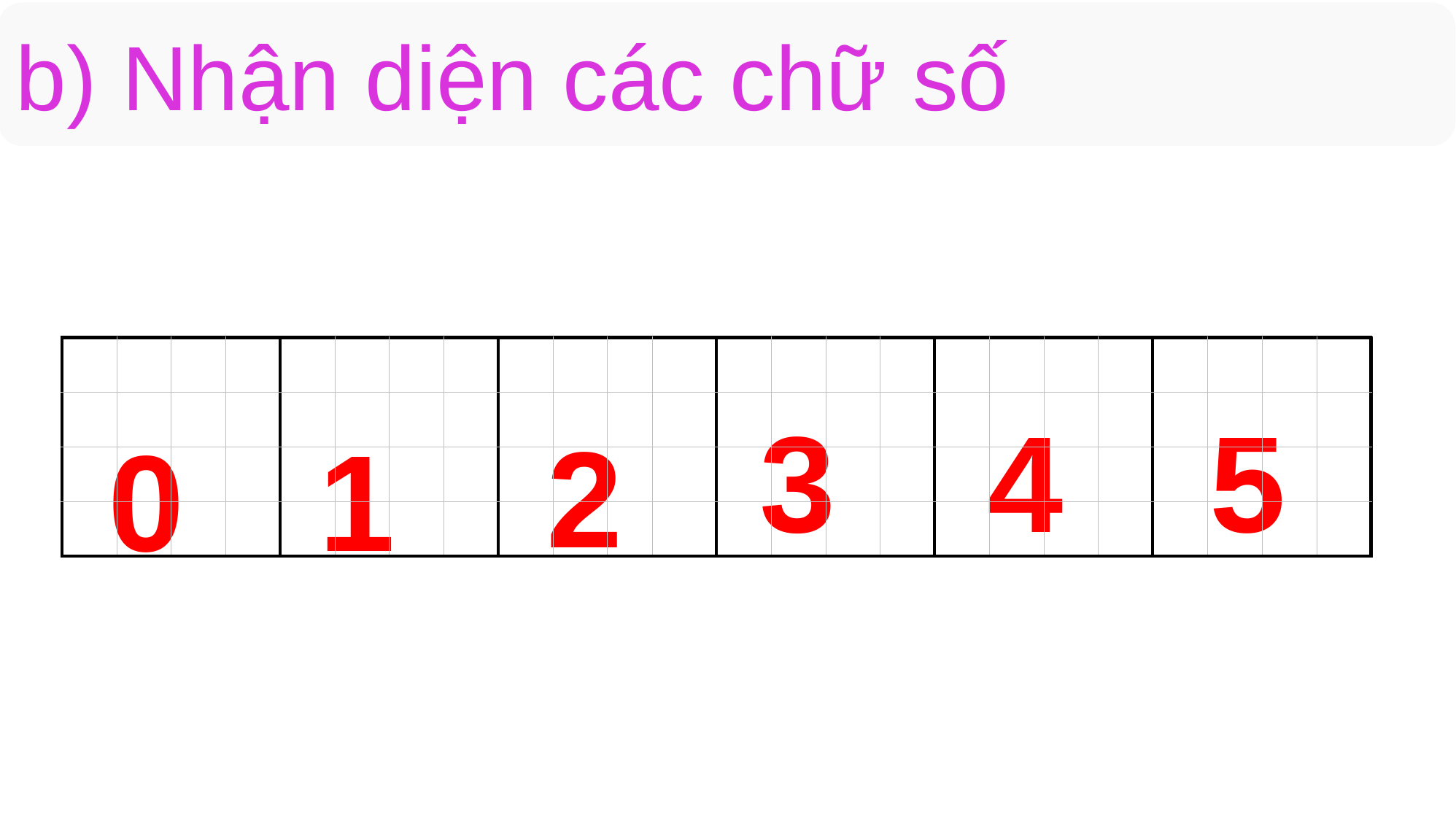

b) Nhận diện các chữ số
|  |  |  |  |  |  |  |  |  |  |  |  |  |  |  |  |  |  |  |  |  |  |  |  |
| --- | --- | --- | --- | --- | --- | --- | --- | --- | --- | --- | --- | --- | --- | --- | --- | --- | --- | --- | --- | --- | --- | --- | --- |
|  |  |  |  |  |  |  |  |  |  |  |  |  |  |  |  |  |  |  |  |  |  |  |  |
|  |  |  |  |  |  |  |  |  |  |  |  |  |  |  |  |  |  |  |  |  |  |  |  |
|  |  |  |  |  |  |  |  |  |  |  |  |  |  |  |  |  |  |  |  |  |  |  |  |
3
4
5
2
1
0